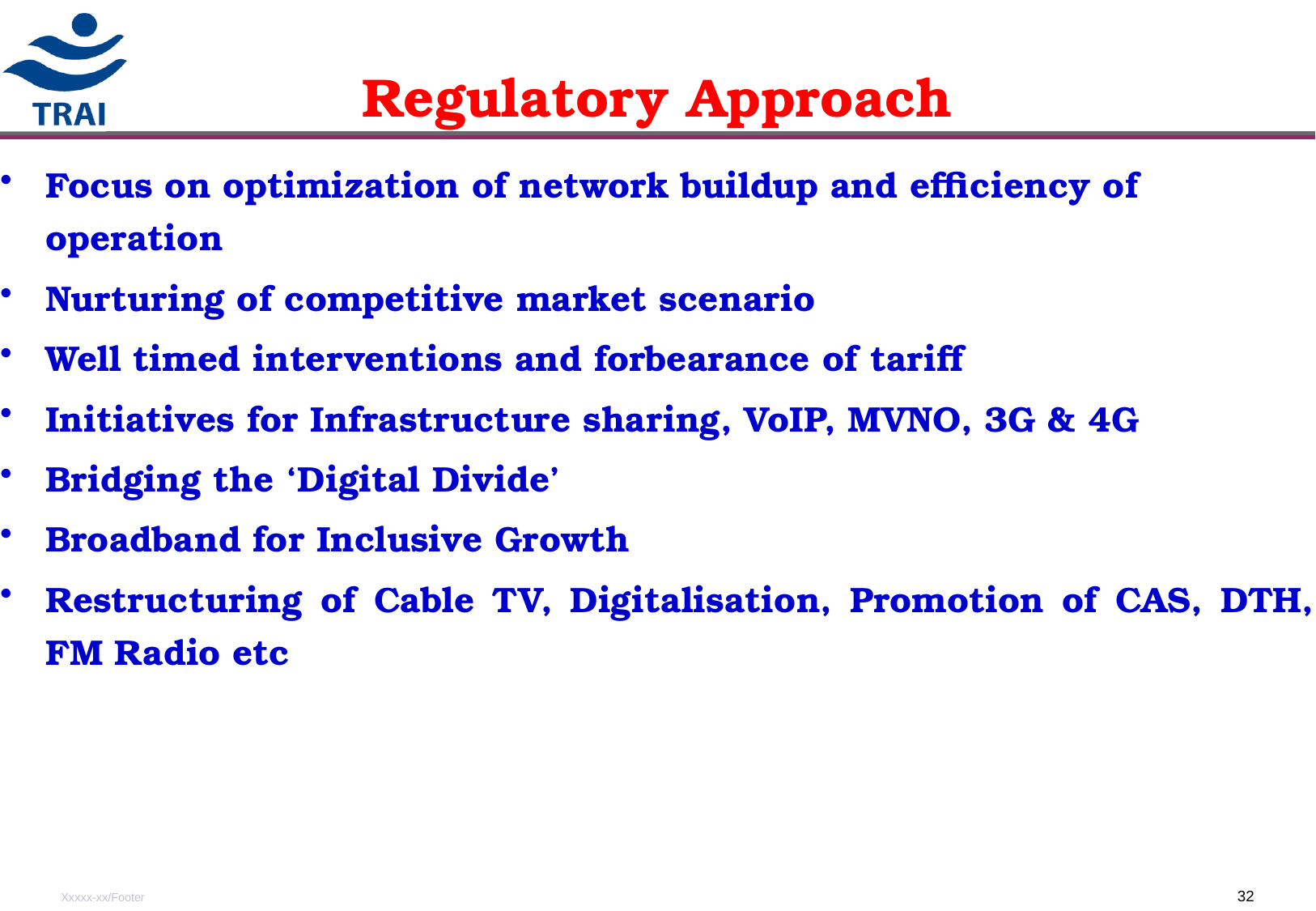

# Regulatory Approach
Focus on optimization of network buildup and efficiency of operation
Nurturing of competitive market scenario
Well timed interventions and forbearance of tariff
Initiatives for Infrastructure sharing, VoIP, MVNO, 3G & 4G
Bridging the ‘Digital Divide’
Broadband for Inclusive Growth
Restructuring of Cable TV, Digitalisation, Promotion of CAS, DTH, FM Radio etc